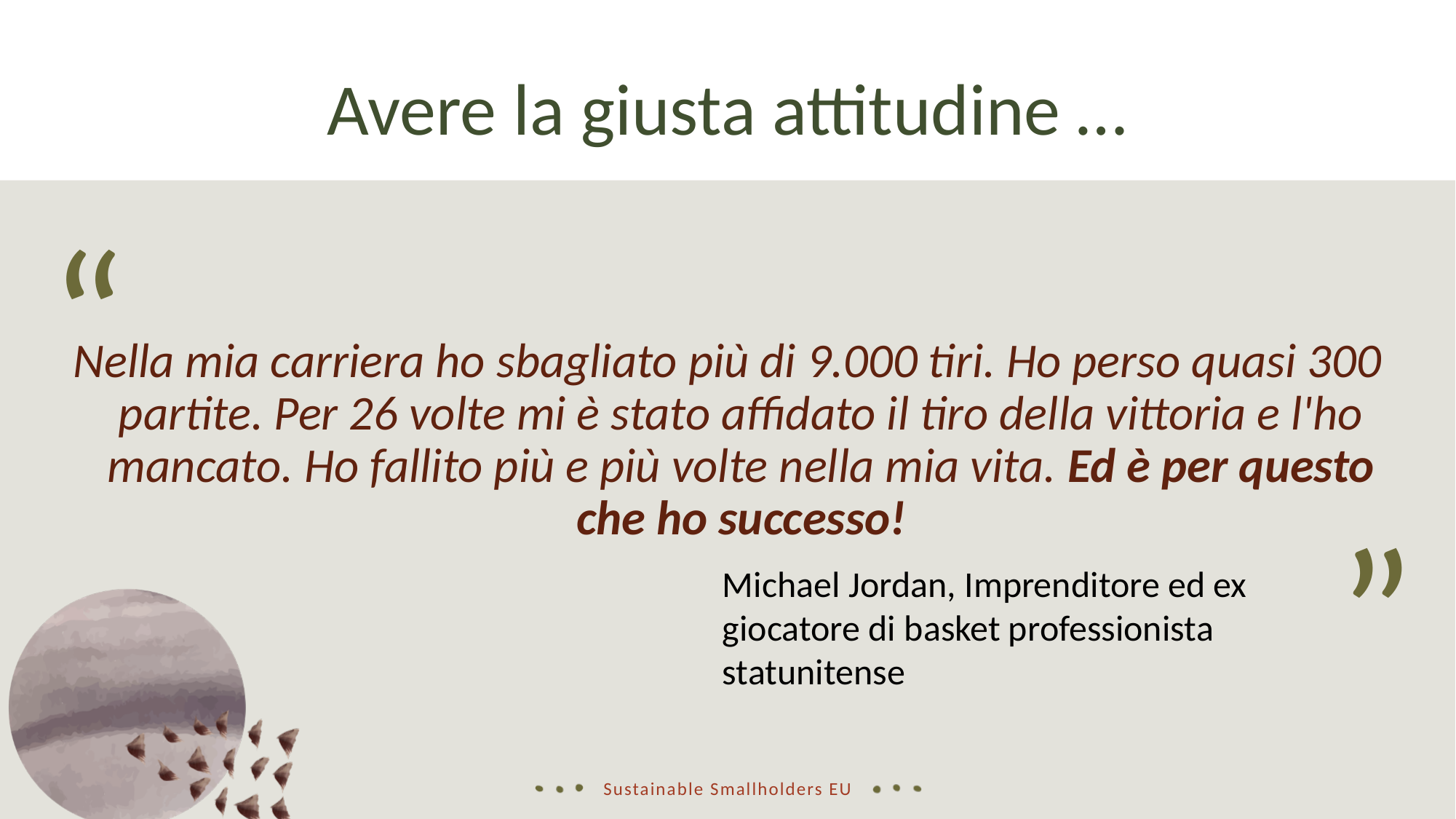

Avere la giusta attitudine …
“
Nella mia carriera ho sbagliato più di 9.000 tiri. Ho perso quasi 300 partite. Per 26 volte mi è stato affidato il tiro della vittoria e l'ho mancato. Ho fallito più e più volte nella mia vita. Ed è per questo che ho successo!
”
Michael Jordan, Imprenditore ed ex giocatore di basket professionista statunitense